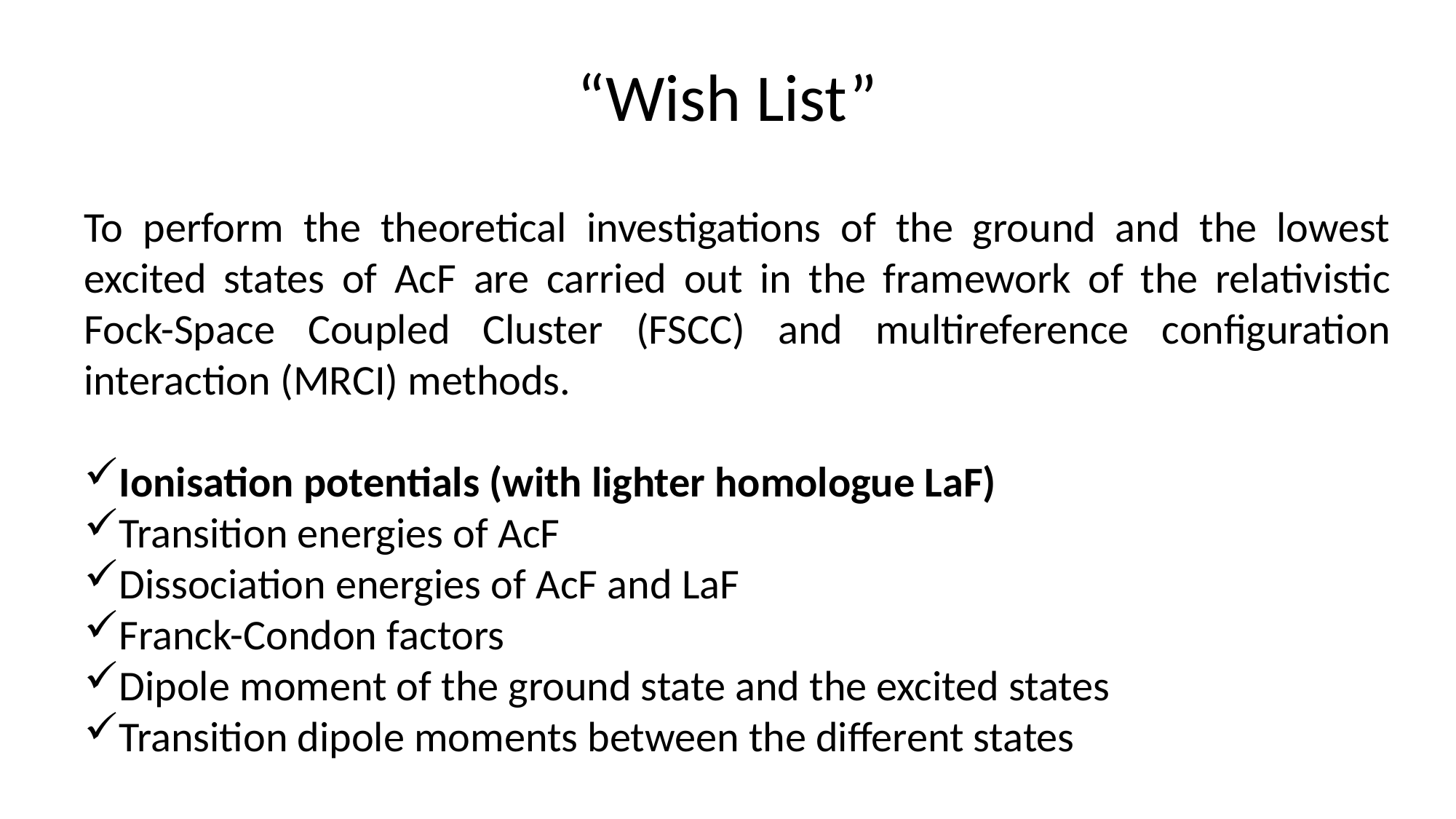

“Wish List”
To perform the theoretical investigations of the ground and the lowest excited states of AcF are carried out in the framework of the relativistic Fock-Space Coupled Cluster (FSCC) and multireference configuration interaction (MRCI) methods.

Ionisation potentials (with lighter homologue LaF)
Transition energies of AcF
Dissociation energies of AcF and LaF
Franck-Condon factors
Dipole moment of the ground state and the excited states
Transition dipole moments between the different states